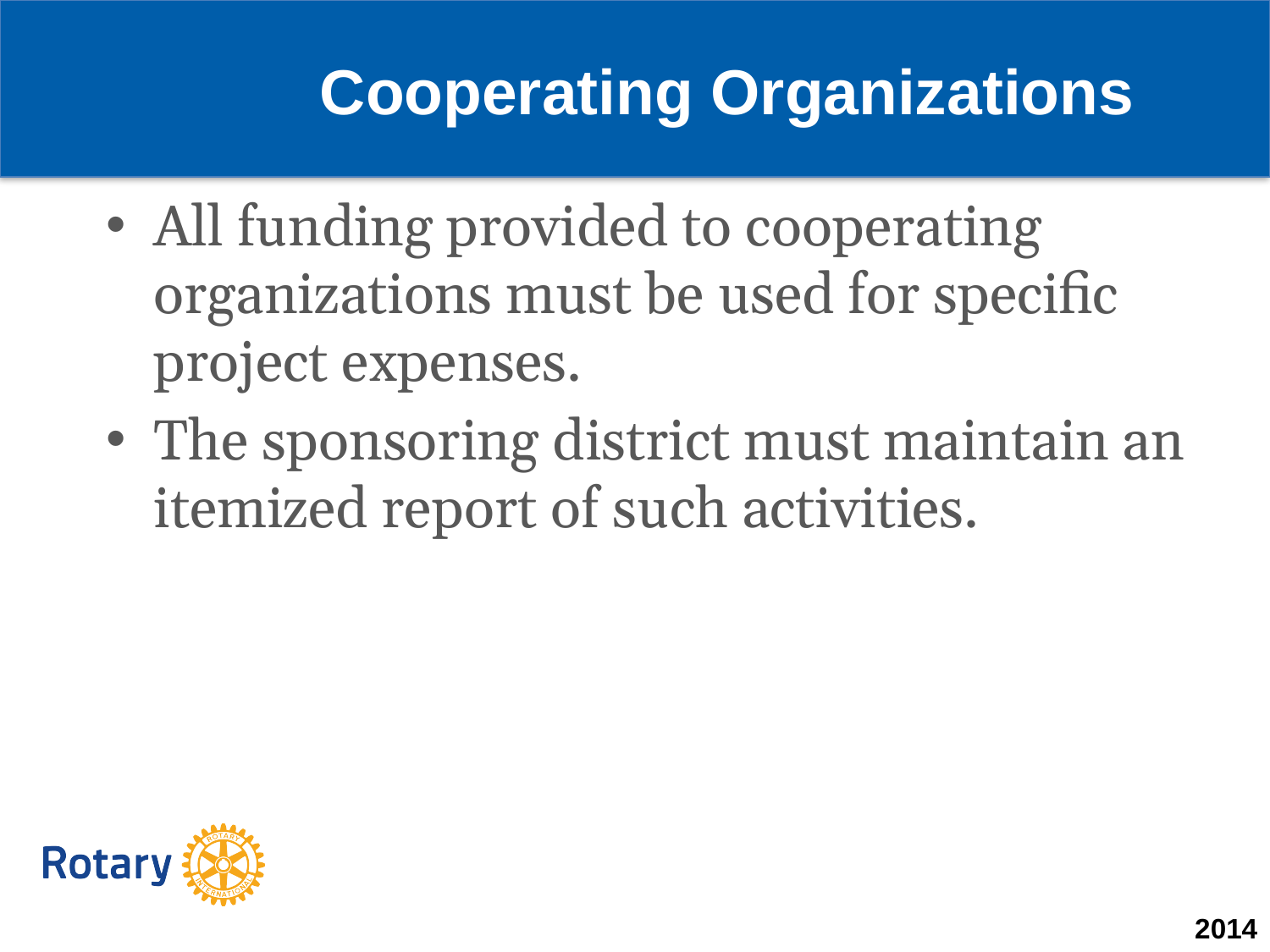

Cooperating Organizations
All funding provided to cooperating organizations must be used for specific project expenses.
The sponsoring district must maintain an itemized report of such activities.